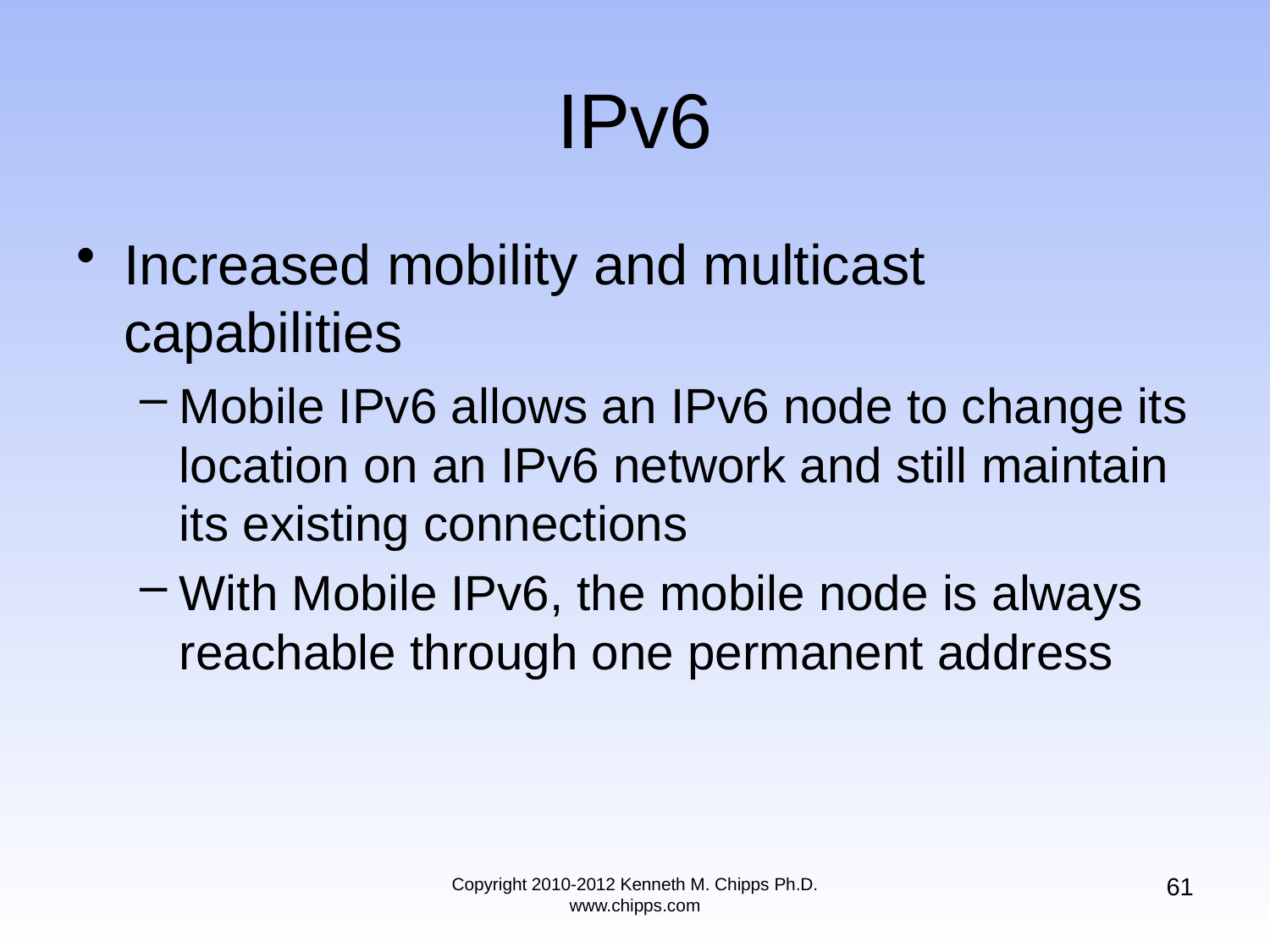

# IPv6
Increased mobility and multicast capabilities
Mobile IPv6 allows an IPv6 node to change its location on an IPv6 network and still maintain its existing connections
With Mobile IPv6, the mobile node is always reachable through one permanent address
61
Copyright 2010-2012 Kenneth M. Chipps Ph.D. www.chipps.com